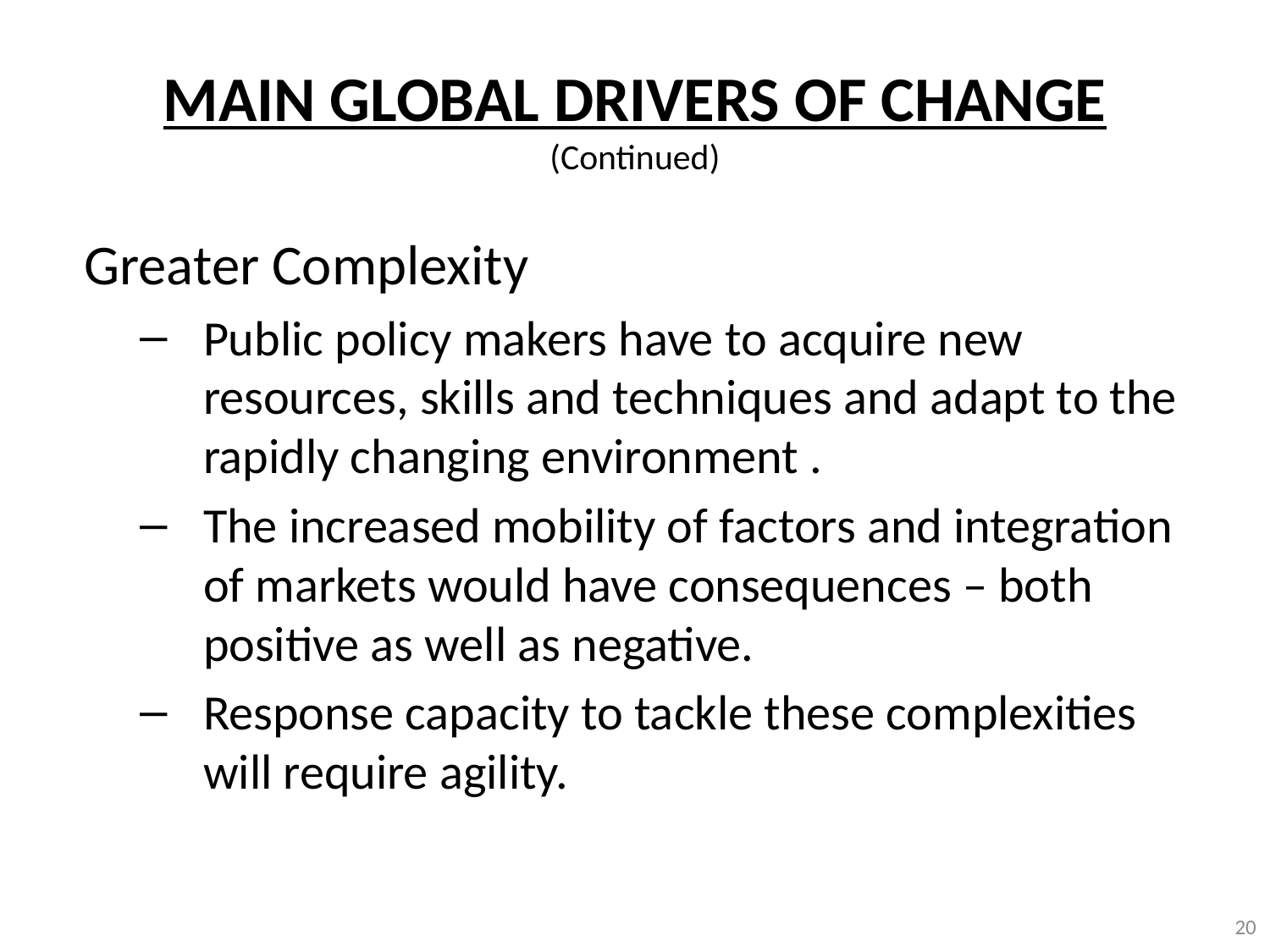

# MAIN GLOBAL DRIVERS OF CHANGE (Continued)
Greater Complexity
Public policy makers have to acquire new resources, skills and techniques and adapt to the rapidly changing environment .
The increased mobility of factors and integration of markets would have consequences – both positive as well as negative.
Response capacity to tackle these complexities will require agility.

20